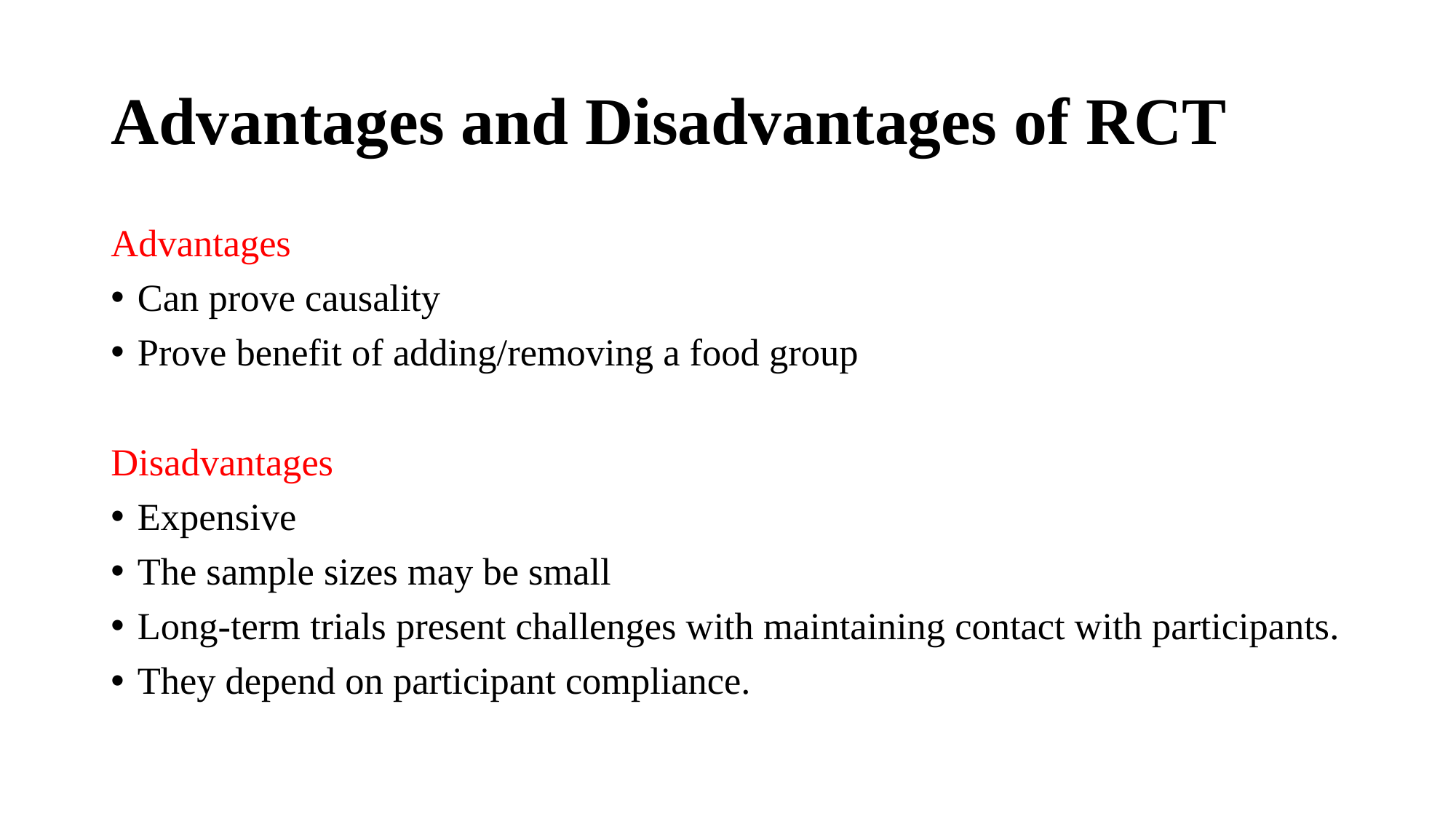

# Advantages and Disadvantages of RCT
Advantages
Can prove causality
Prove benefit of adding/removing a food group

Disadvantages
Expensive
The sample sizes may be small
Long-term trials present challenges with maintaining contact with participants.
They depend on participant compliance.